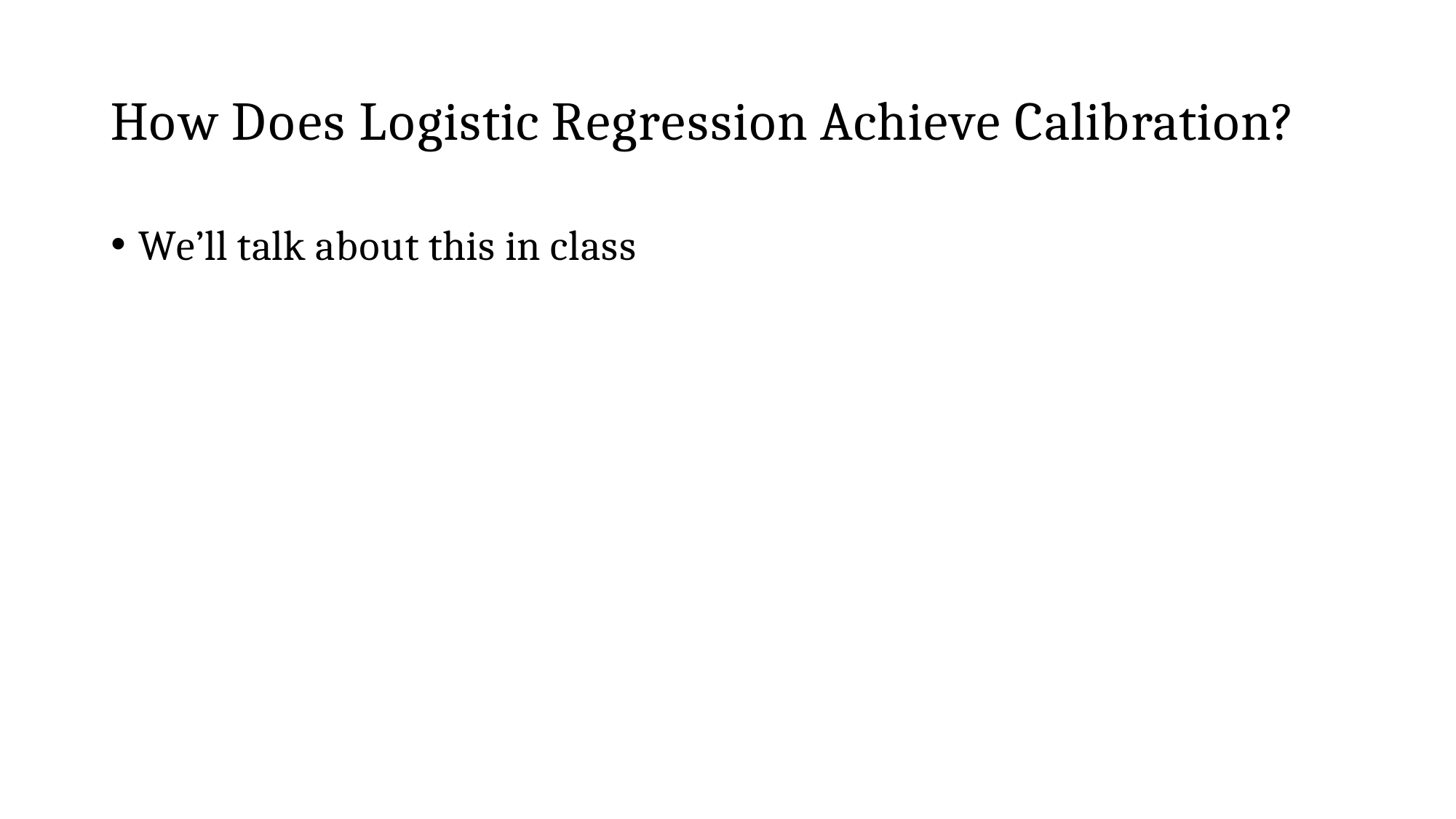

# How Does Logistic Regression Achieve Calibration?
We’ll talk about this in class